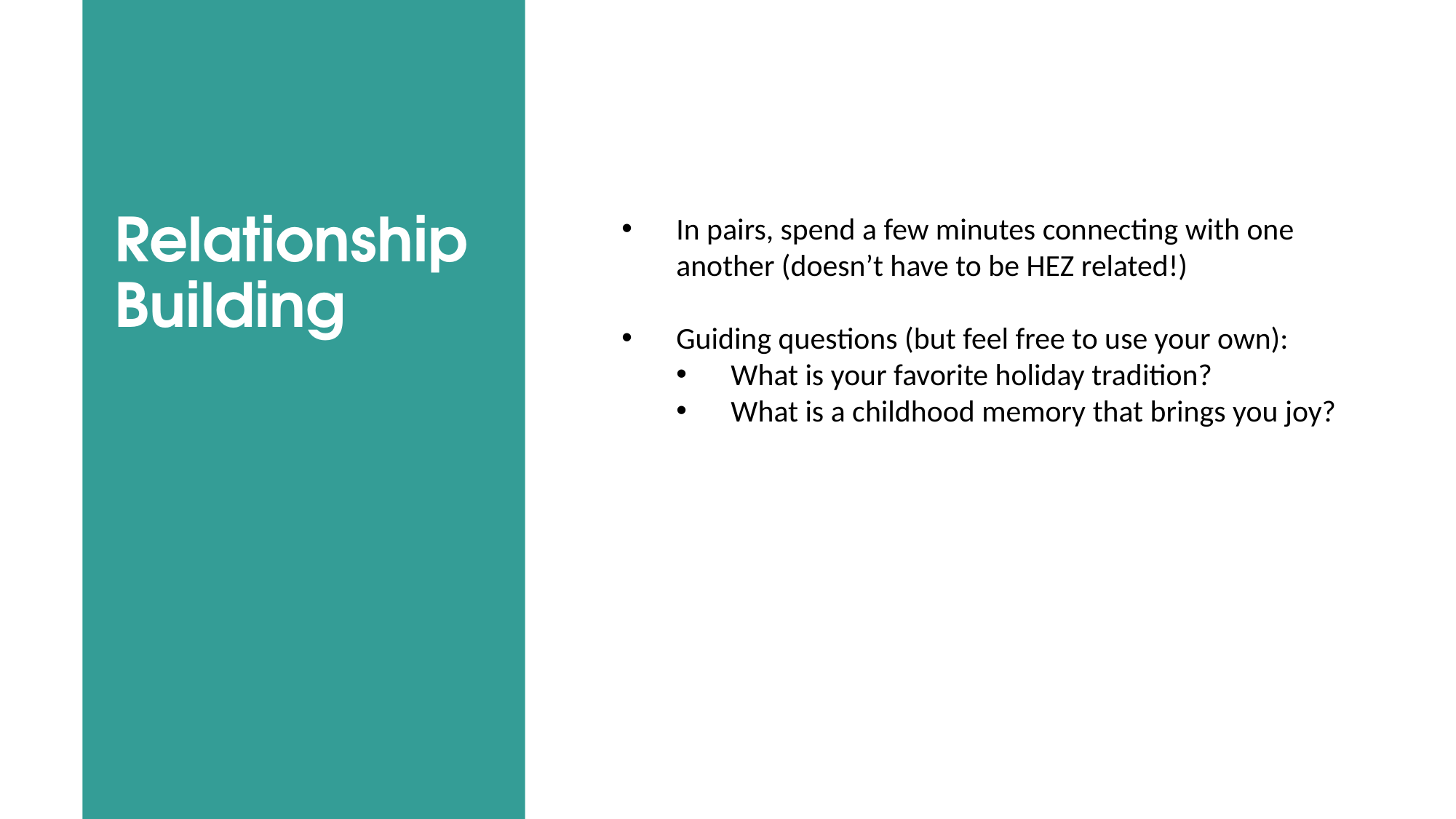

# Relationship Building
In pairs, spend a few minutes connecting with one another (doesn’t have to be HEZ related!)

Guiding questions (but feel free to use your own):
What is your favorite holiday tradition?
What is a childhood memory that brings you joy?